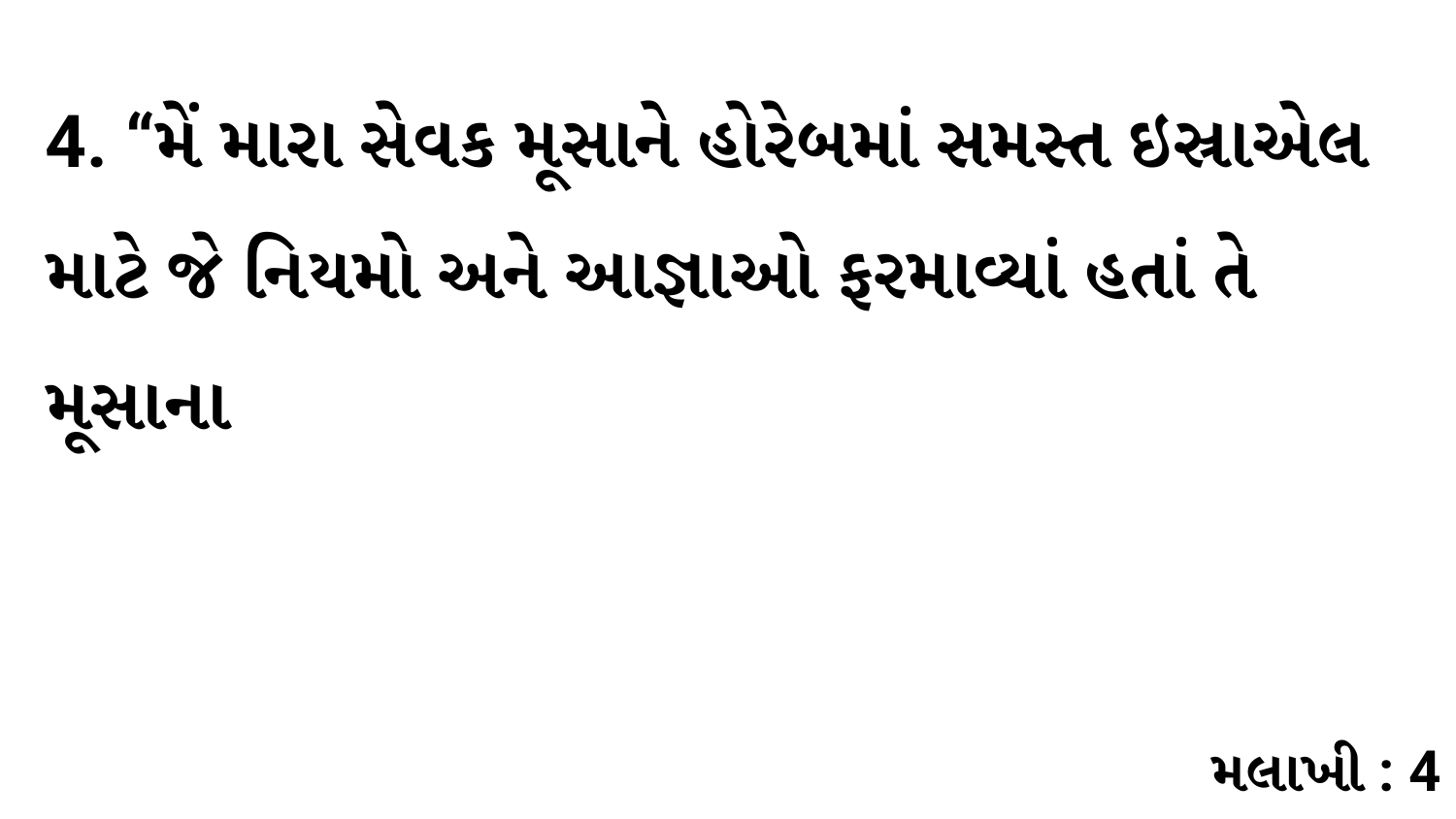

4. “મેં મારા સેવક મૂસાને હોરેબમાં સમસ્ત ઇસ્રાએલ માટે જે નિયમો અને આજ્ઞાઓ ફરમાવ્યાં હતાં તે મૂસાના
મલાખી : 4